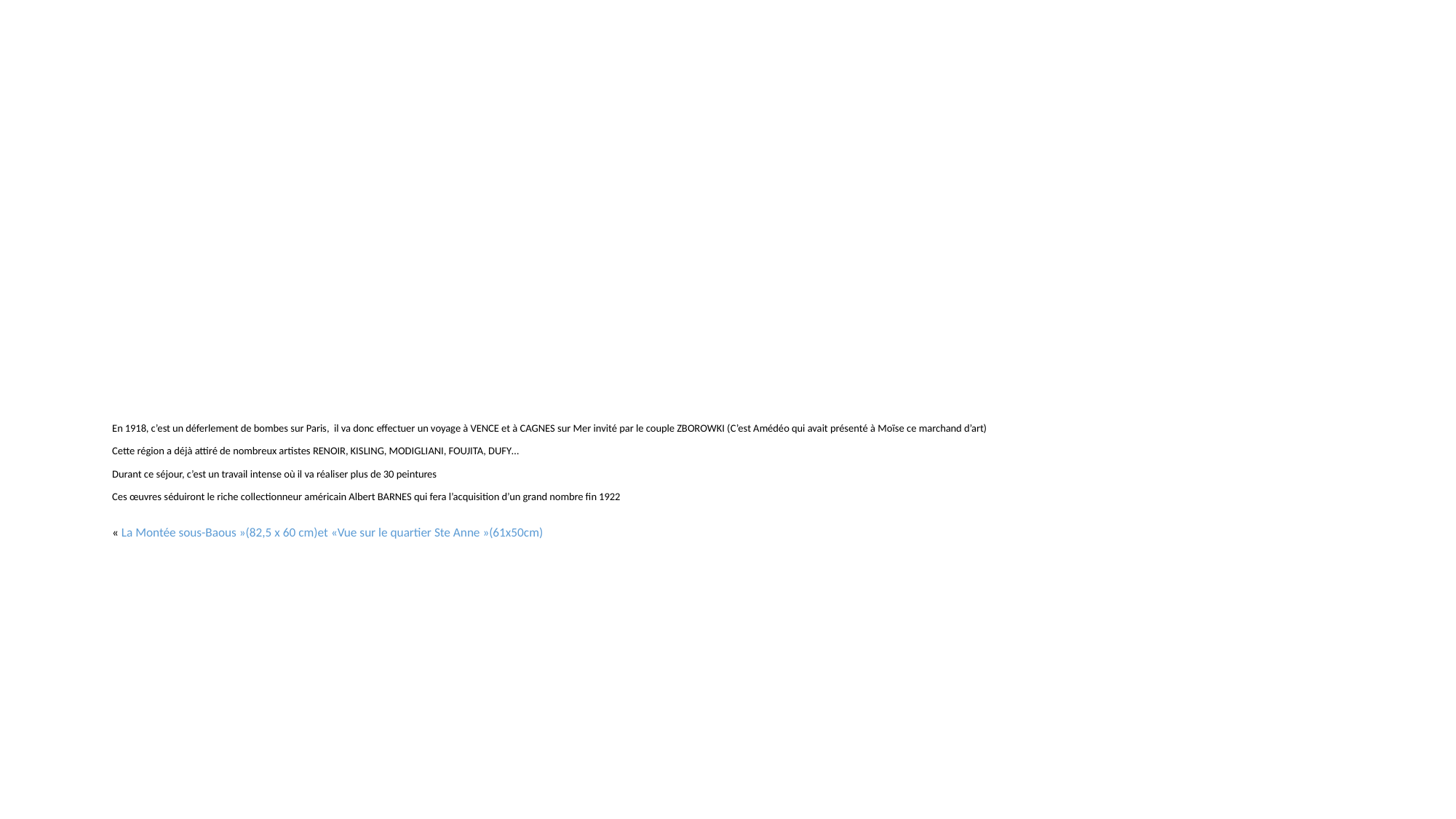

# En 1918, c’est un déferlement de bombes sur Paris,  il va donc effectuer un voyage à VENCE et à CAGNES sur Mer invité par le couple ZBOROWKI (C’est Amédéo qui avait présenté à Moïse ce marchand d’art) Cette région a déjà attiré de nombreux artistes RENOIR, KISLING, MODIGLIANI, FOUJITA, DUFY… Durant ce séjour, c’est un travail intense où il va réaliser plus de 30 peintures Ces œuvres séduiront le riche collectionneur américain Albert BARNES qui fera l’acquisition d’un grand nombre fin 1922 « La Montée sous-Baous »(82,5 x 60 cm)et «Vue sur le quartier Ste Anne »(61x50cm)